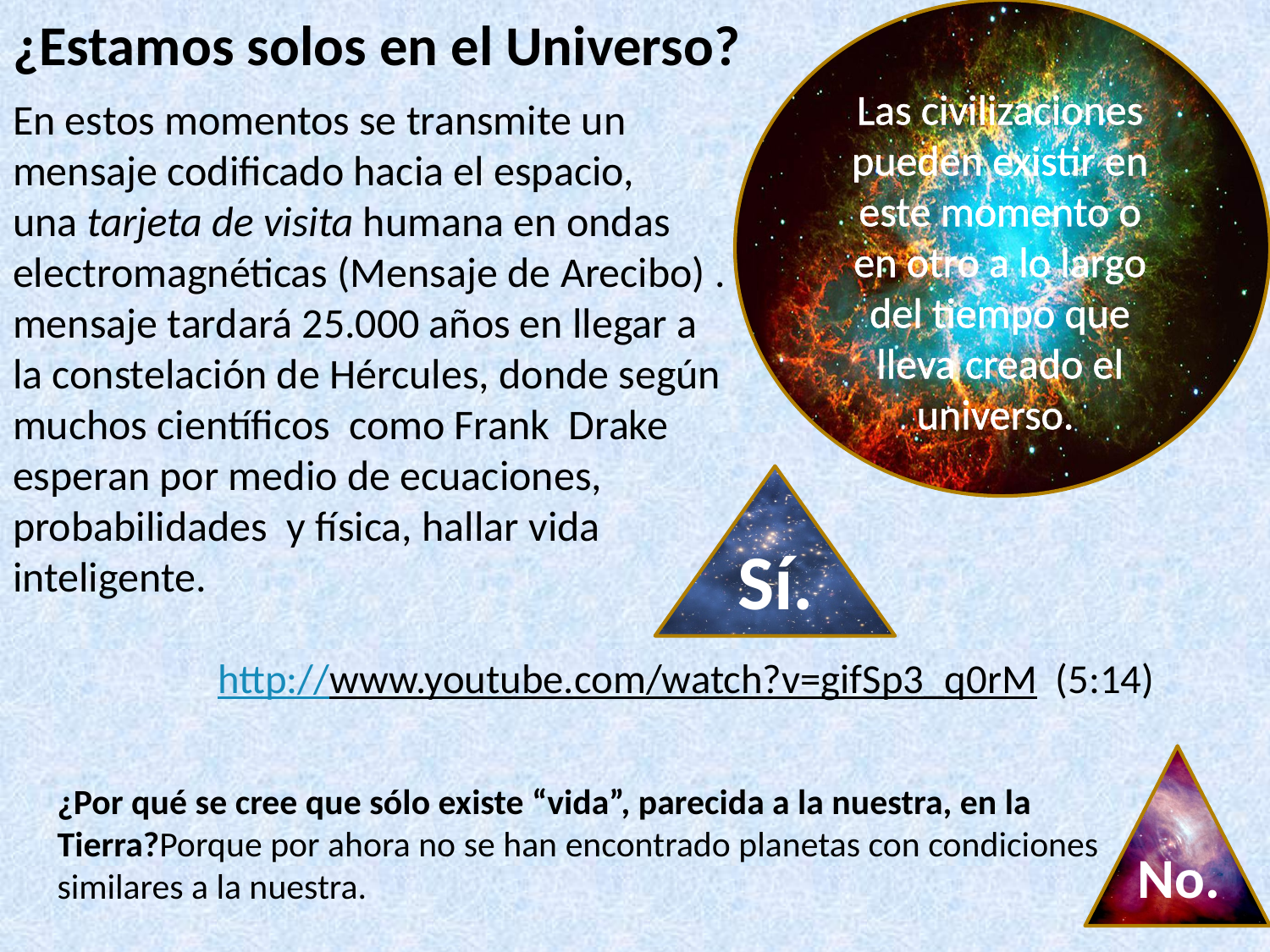

# ¿Estamos solos en el Universo?

Las civilizaciones pueden existir en este momento o en otro a lo largo del tiempo que lleva creado el universo.
En estos momentos se transmite un mensaje codificado hacia el espacio, una tarjeta de visita humana en ondas electromagnéticas (Mensaje de Arecibo) . Su mensaje tardará 25.000 años en llegar a la constelación de Hércules, donde según muchos científicos  como Frank  Drake esperan por medio de ecuaciones, probabilidades  y física, hallar vida inteligente.

Sí.
http://www.youtube.com/watch?v=gifSp3_q0rM  (5:14)

¿Por qué se cree que sólo existe “vida”, parecida a la nuestra, en la Tierra?Porque por ahora no se han encontrado planetas con condiciones similares a la nuestra.
No.